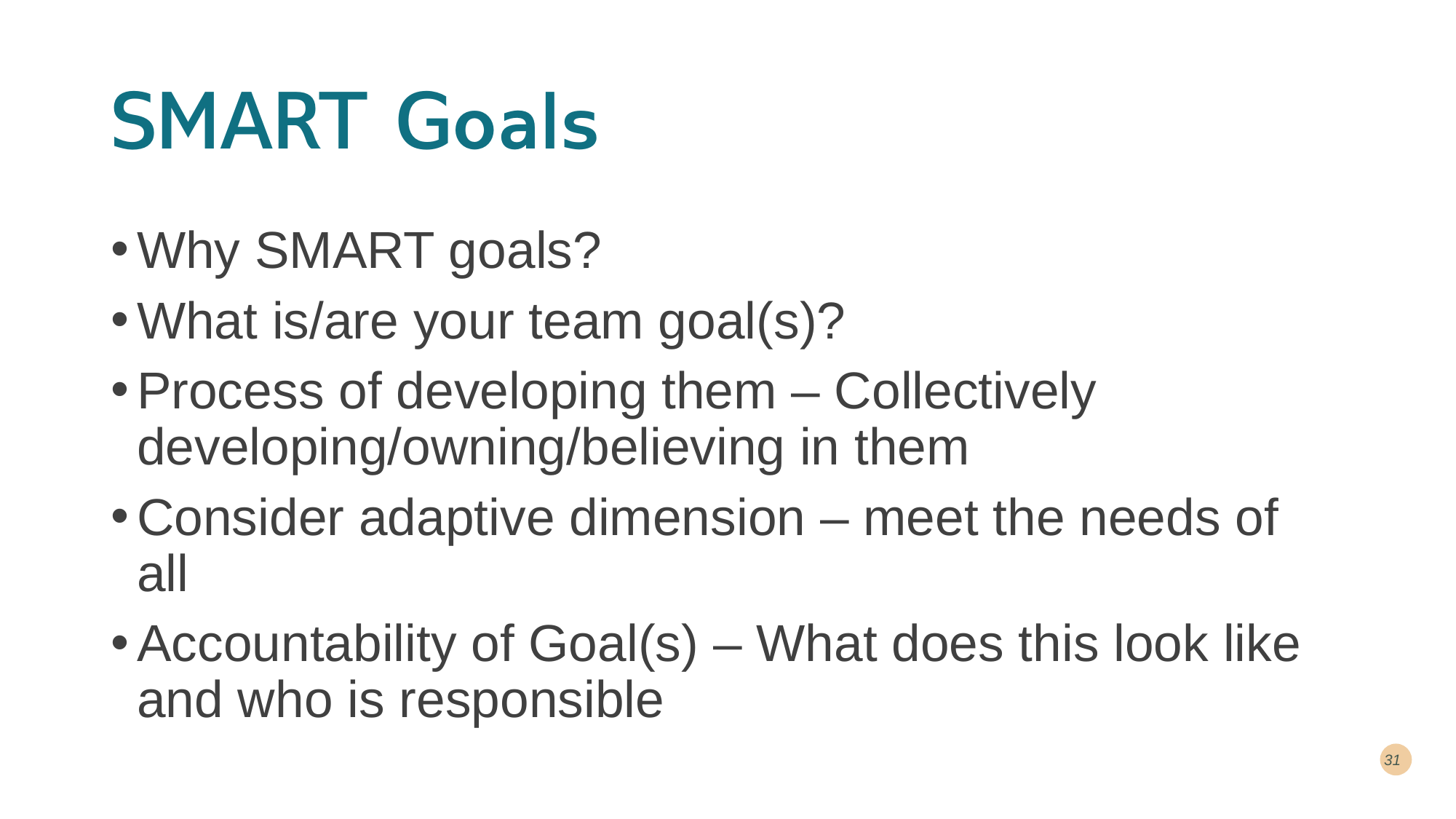

# SMART Goals
Why SMART goals?
What is/are your team goal(s)?
Process of developing them – Collectively developing/owning/believing in them
Consider adaptive dimension – meet the needs of all
Accountability of Goal(s) – What does this look like and who is responsible
31